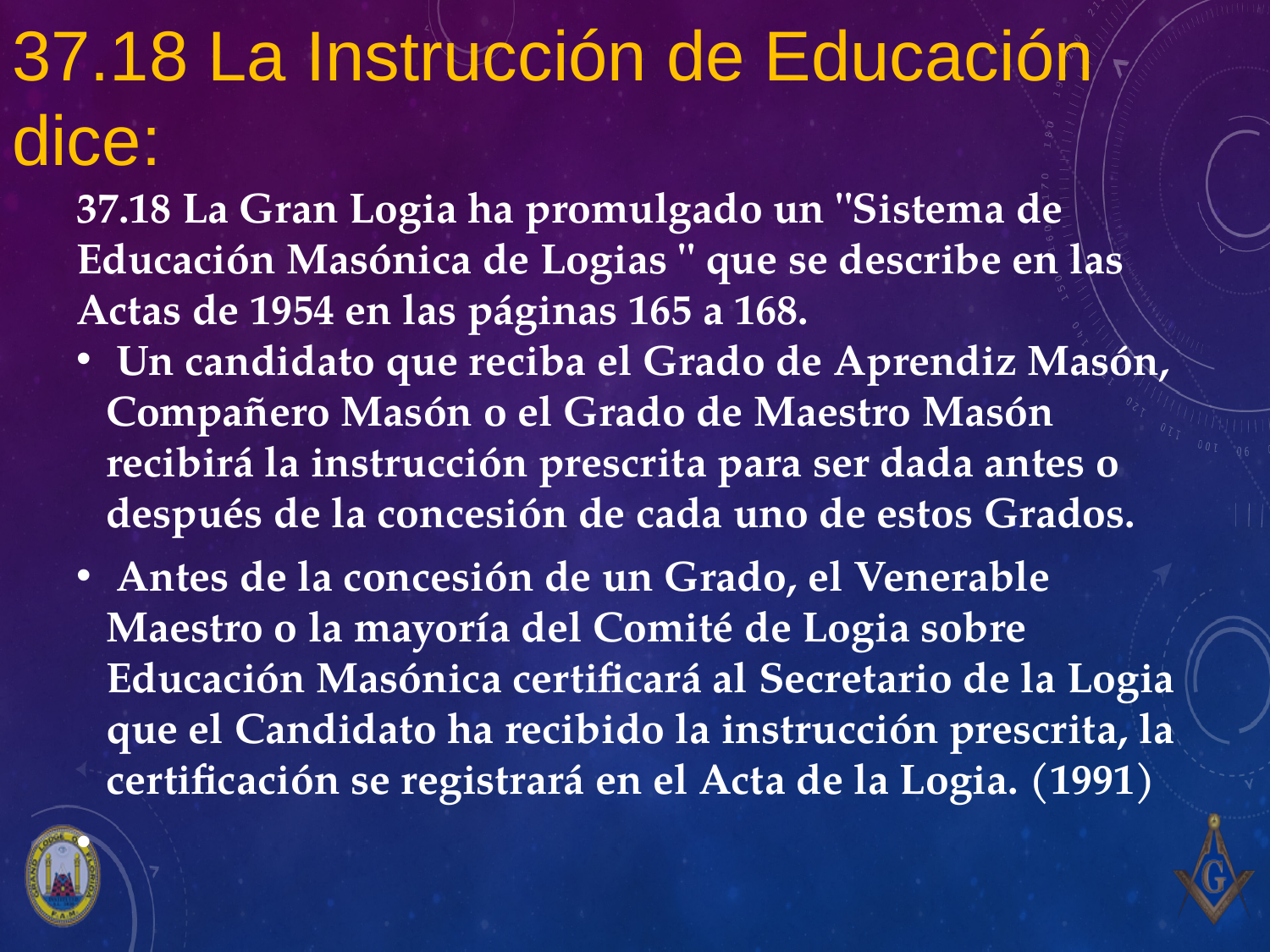

# 37.18 La Instrucción de Educación dice:

37.18 La Gran Logia ha promulgado un "Sistema de Educación Masónica de Logias " que se describe en las Actas de 1954 en las páginas 165 a 168.
 Un candidato que reciba el Grado de Aprendiz Masón, Compañero Masón o el Grado de Maestro Masón recibirá la instrucción prescrita para ser dada antes o después de la concesión de cada uno de estos Grados.
 Antes de la concesión de un Grado, el Venerable Maestro o la mayoría del Comité de Logia sobre Educación Masónica certificará al Secretario de la Logia que el Candidato ha recibido la instrucción prescrita, la certificación se registrará en el Acta de la Logia. (1991)